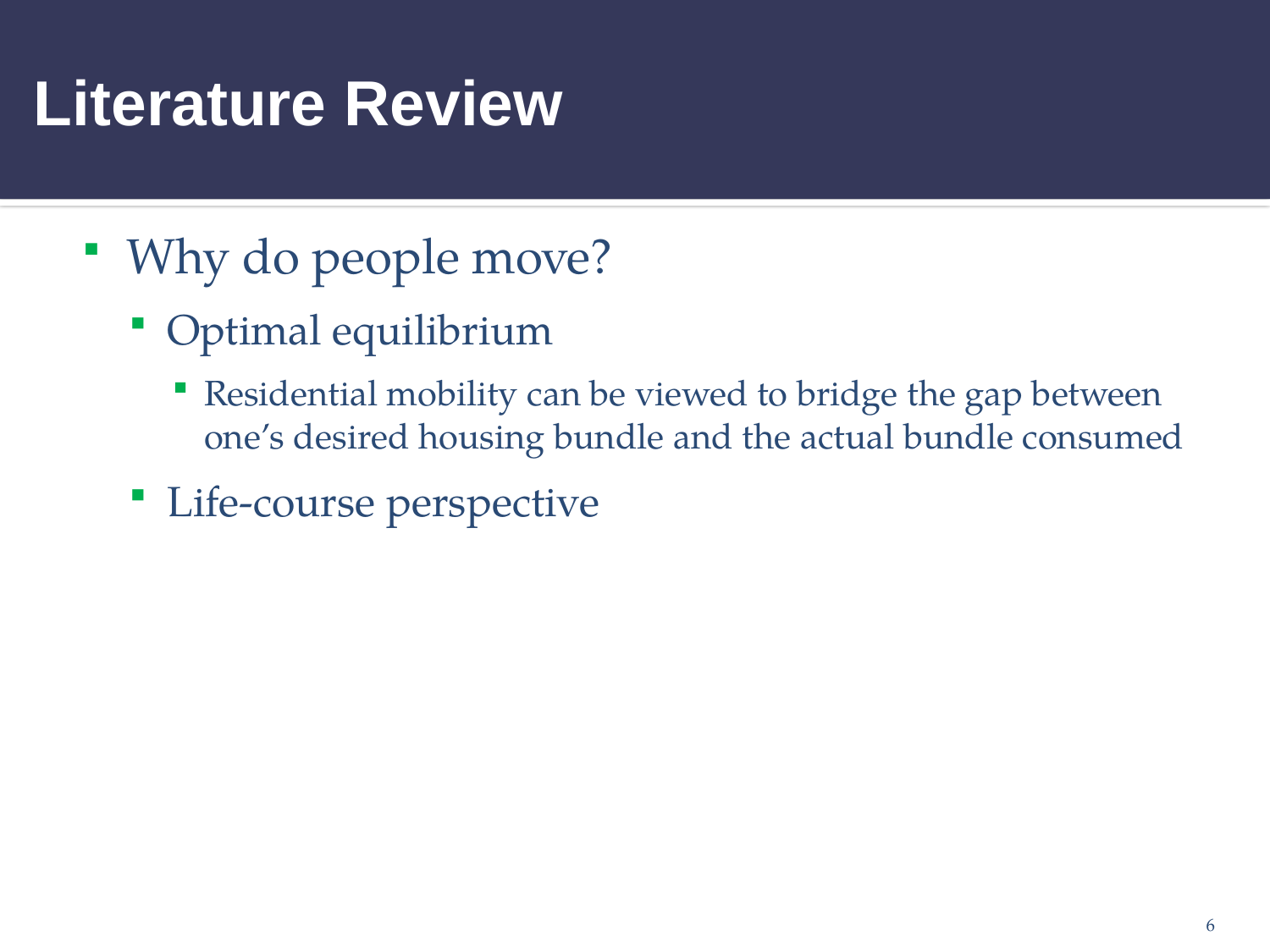

# Literature Review
Why do people move?
Optimal equilibrium
Residential mobility can be viewed to bridge the gap between one’s desired housing bundle and the actual bundle consumed
Life-course perspective

6